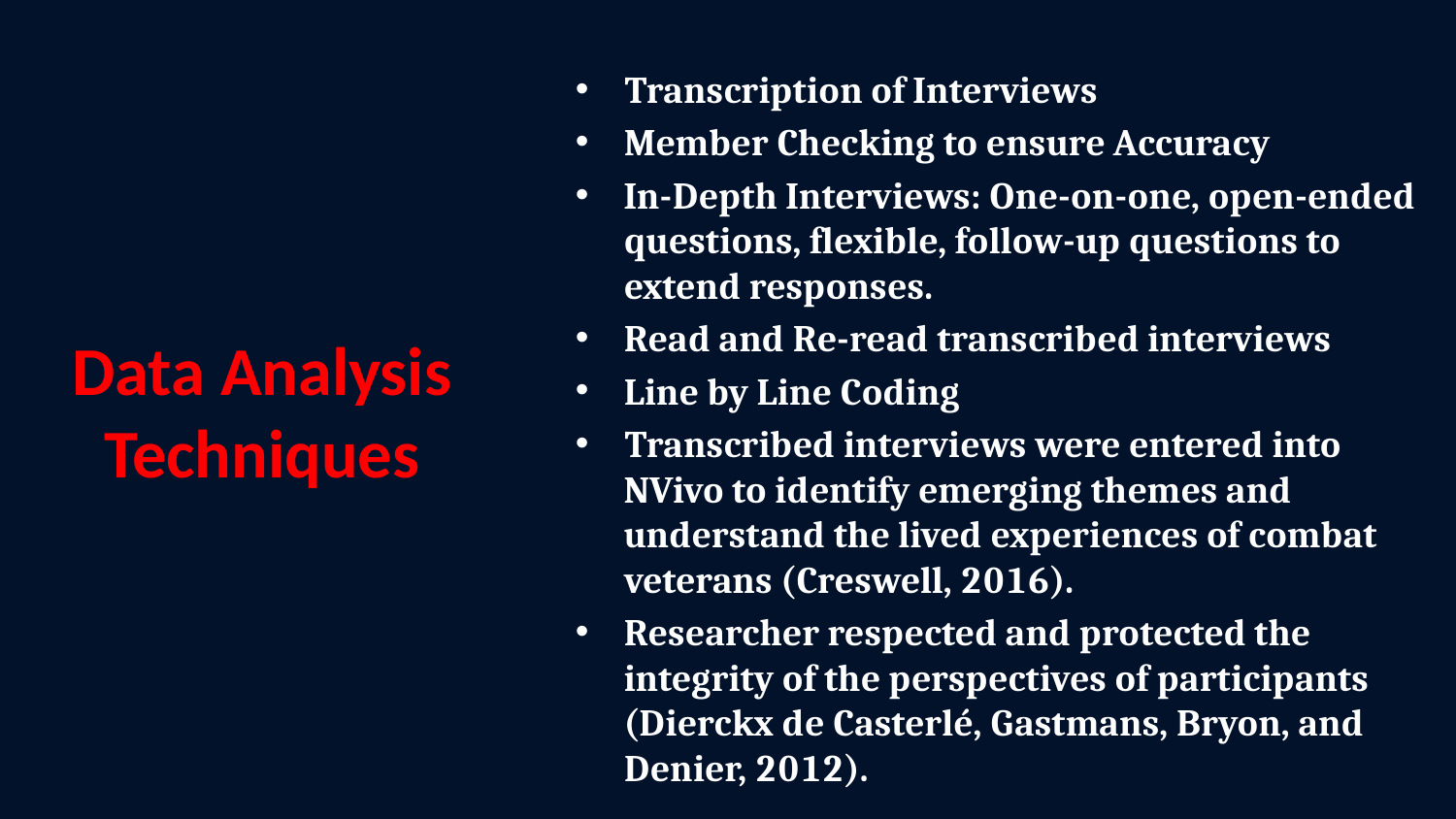

Transcription of Interviews
Member Checking to ensure Accuracy
In-Depth Interviews: One-on-one, open-ended questions, flexible, follow-up questions to extend responses.
Read and Re-read transcribed interviews
Line by Line Coding
Transcribed interviews were entered into NVivo to identify emerging themes and understand the lived experiences of combat veterans (Creswell, 2016).
Researcher respected and protected the integrity of the perspectives of participants (Dierckx de Casterlé, Gastmans, Bryon, and Denier, 2012).

# Data Analysis Techniques